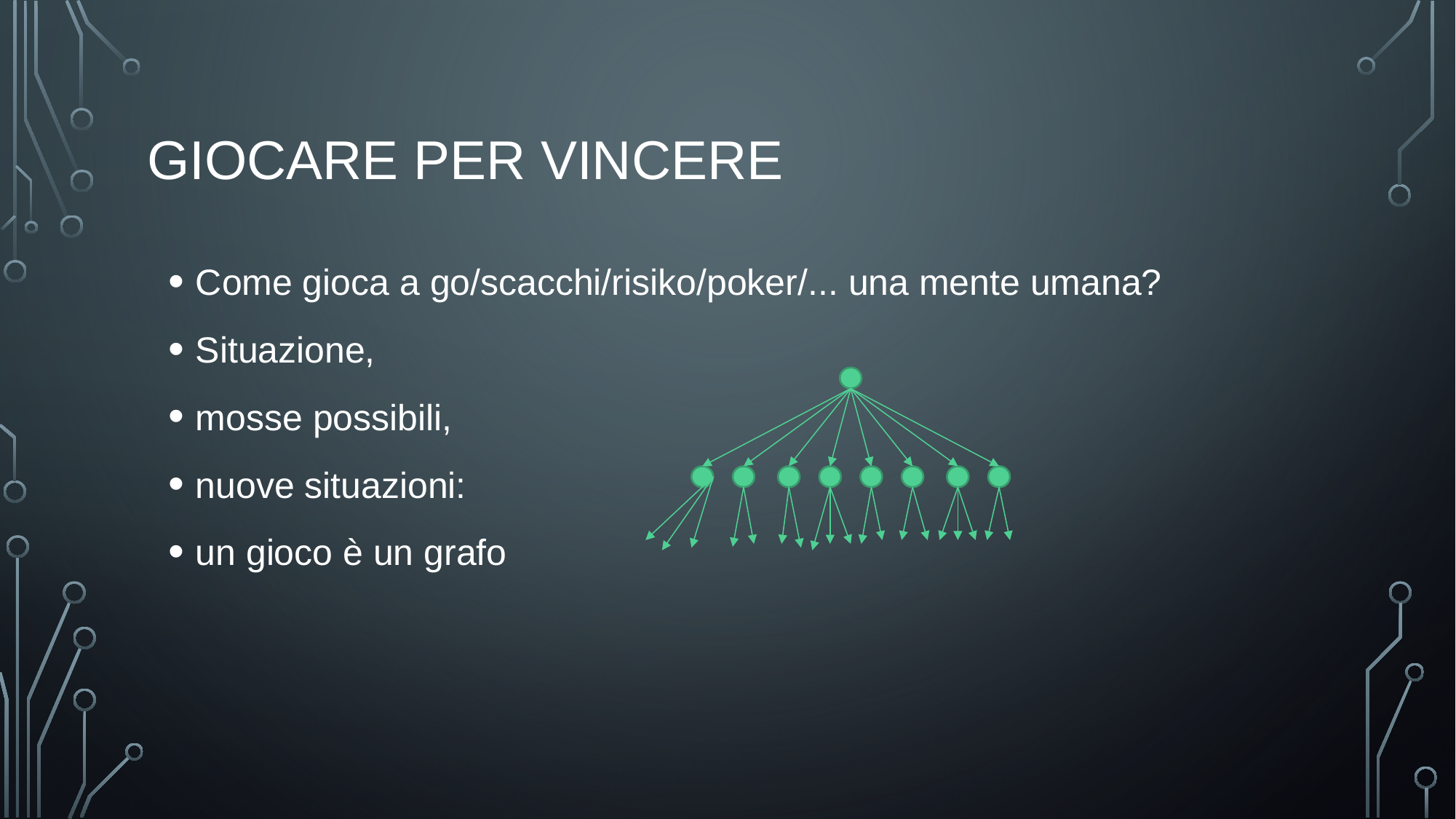

# giocare per vincere
Come gioca a go/scacchi/risiko/poker/... una mente umana?
Situazione,
mosse possibili,
nuove situazioni:
un gioco è un grafo